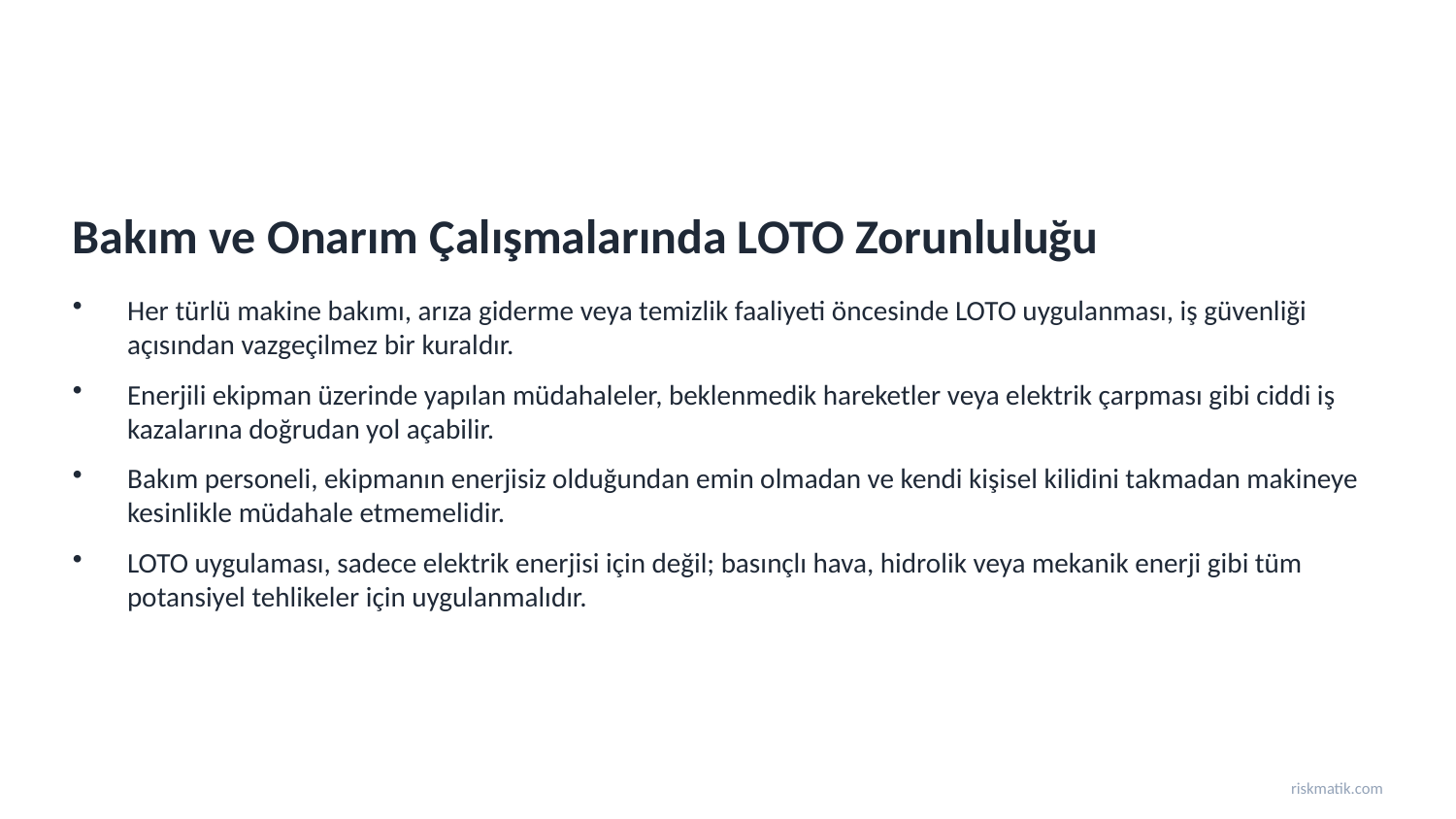

Bakım ve Onarım Çalışmalarında LOTO Zorunluluğu
Her türlü makine bakımı, arıza giderme veya temizlik faaliyeti öncesinde LOTO uygulanması, iş güvenliği açısından vazgeçilmez bir kuraldır.
Enerjili ekipman üzerinde yapılan müdahaleler, beklenmedik hareketler veya elektrik çarpması gibi ciddi iş kazalarına doğrudan yol açabilir.
Bakım personeli, ekipmanın enerjisiz olduğundan emin olmadan ve kendi kişisel kilidini takmadan makineye kesinlikle müdahale etmemelidir.
LOTO uygulaması, sadece elektrik enerjisi için değil; basınçlı hava, hidrolik veya mekanik enerji gibi tüm potansiyel tehlikeler için uygulanmalıdır.
riskmatik.com